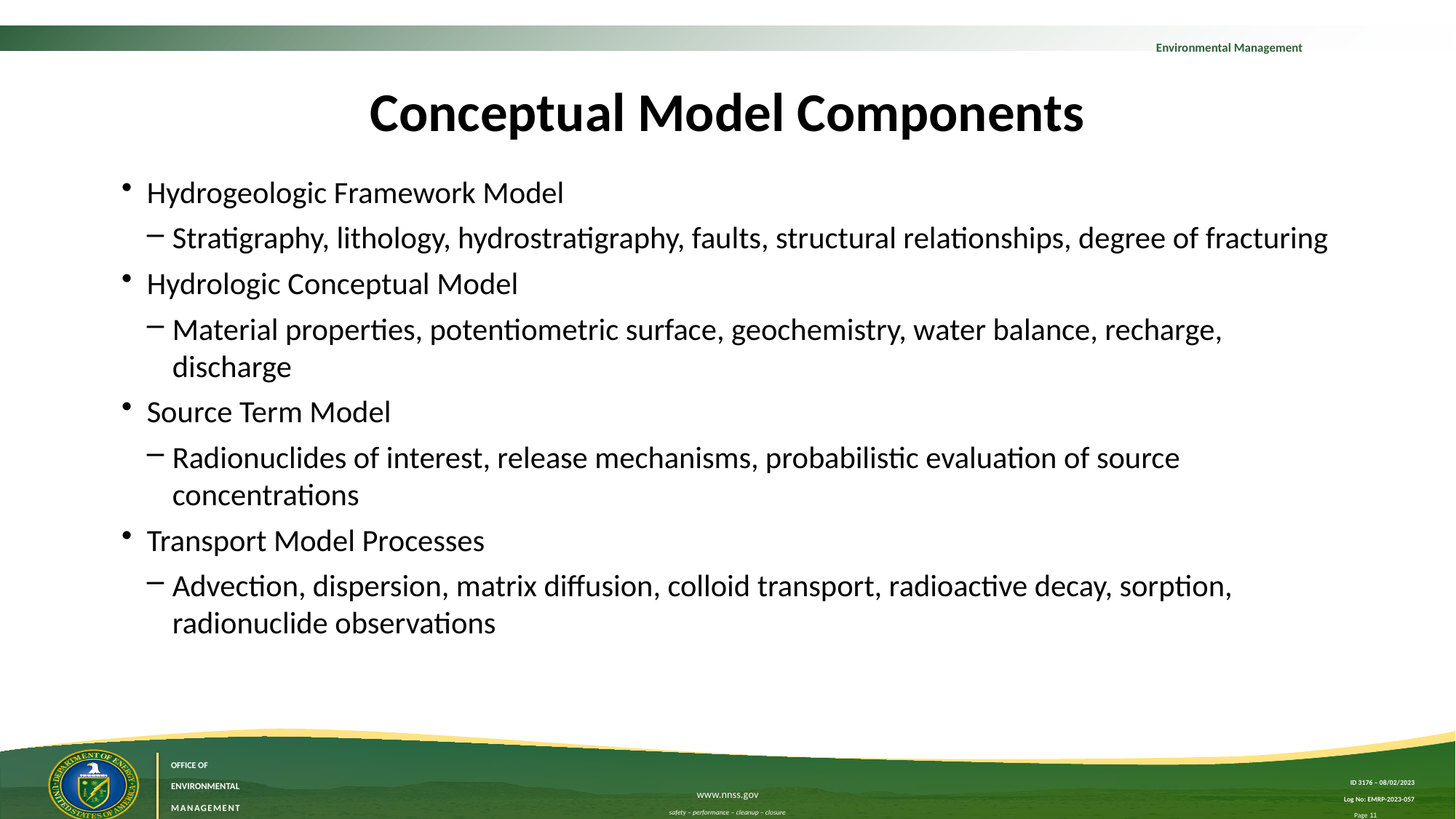

# Conceptual Model Components
Hydrogeologic Framework Model
Stratigraphy, lithology, hydrostratigraphy, faults, structural relationships, degree of fracturing
Hydrologic Conceptual Model
Material properties, potentiometric surface, geochemistry, water balance, recharge, discharge
Source Term Model
Radionuclides of interest, release mechanisms, probabilistic evaluation of source concentrations
Transport Model Processes
Advection, dispersion, matrix diffusion, colloid transport, radioactive decay, sorption, radionuclide observations